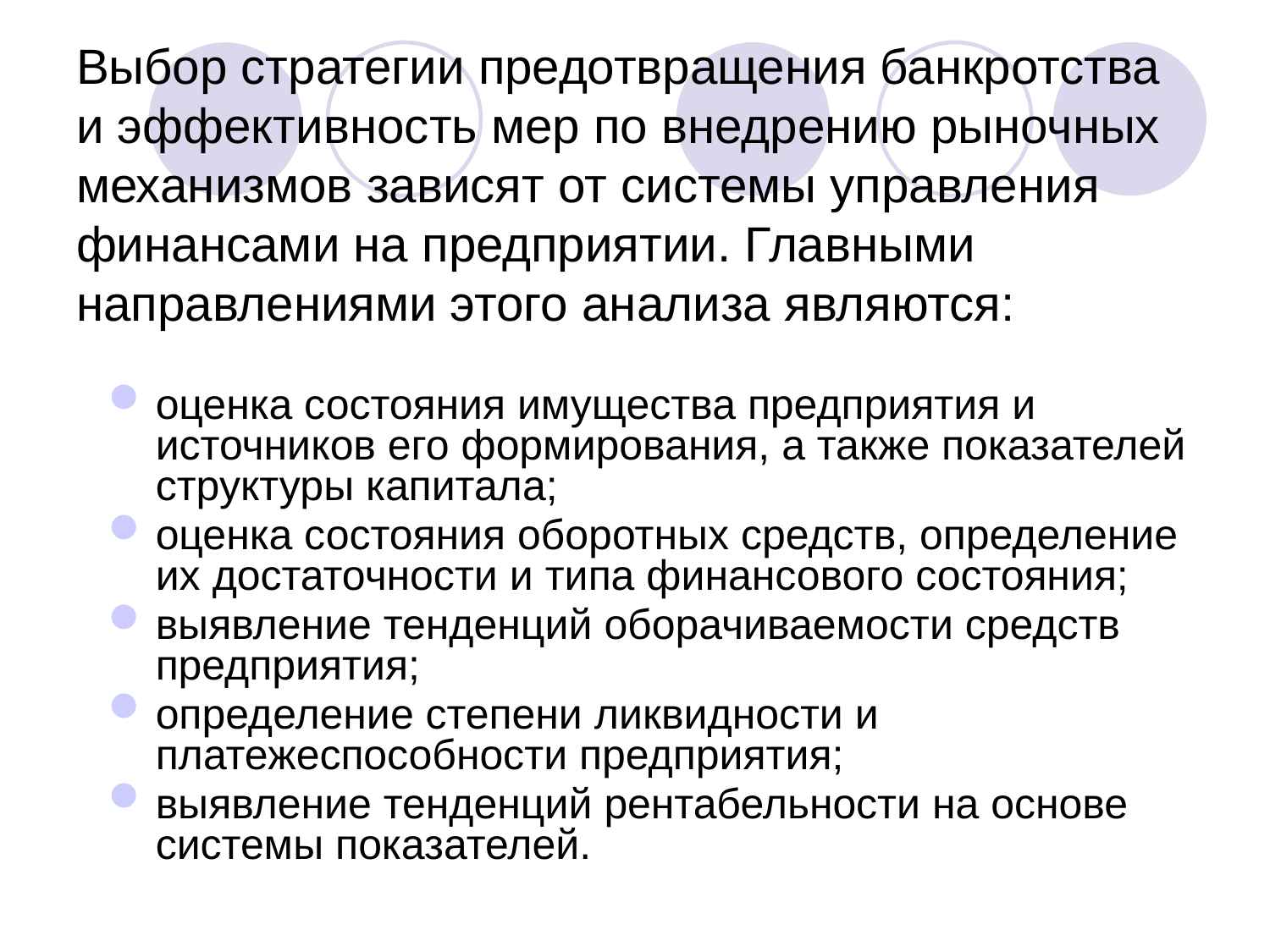

# Выбор стратегии предотвращения банкротства и эффективность мер по внедрению рыночных механизмов зависят от системы управления финансами на предприятии. Главными направлениями этого анализа являются:
оценка состояния имущества предприятия и источников его формирования, а также показателей структуры капитала;
оценка состояния оборотных средств, определение их достаточности и типа финансового состояния;
выявление тенденций оборачиваемости средств предприятия;
определение степени ликвидности и платежеспособности предприятия;
выявление тенденций рентабельности на основе системы показателей.